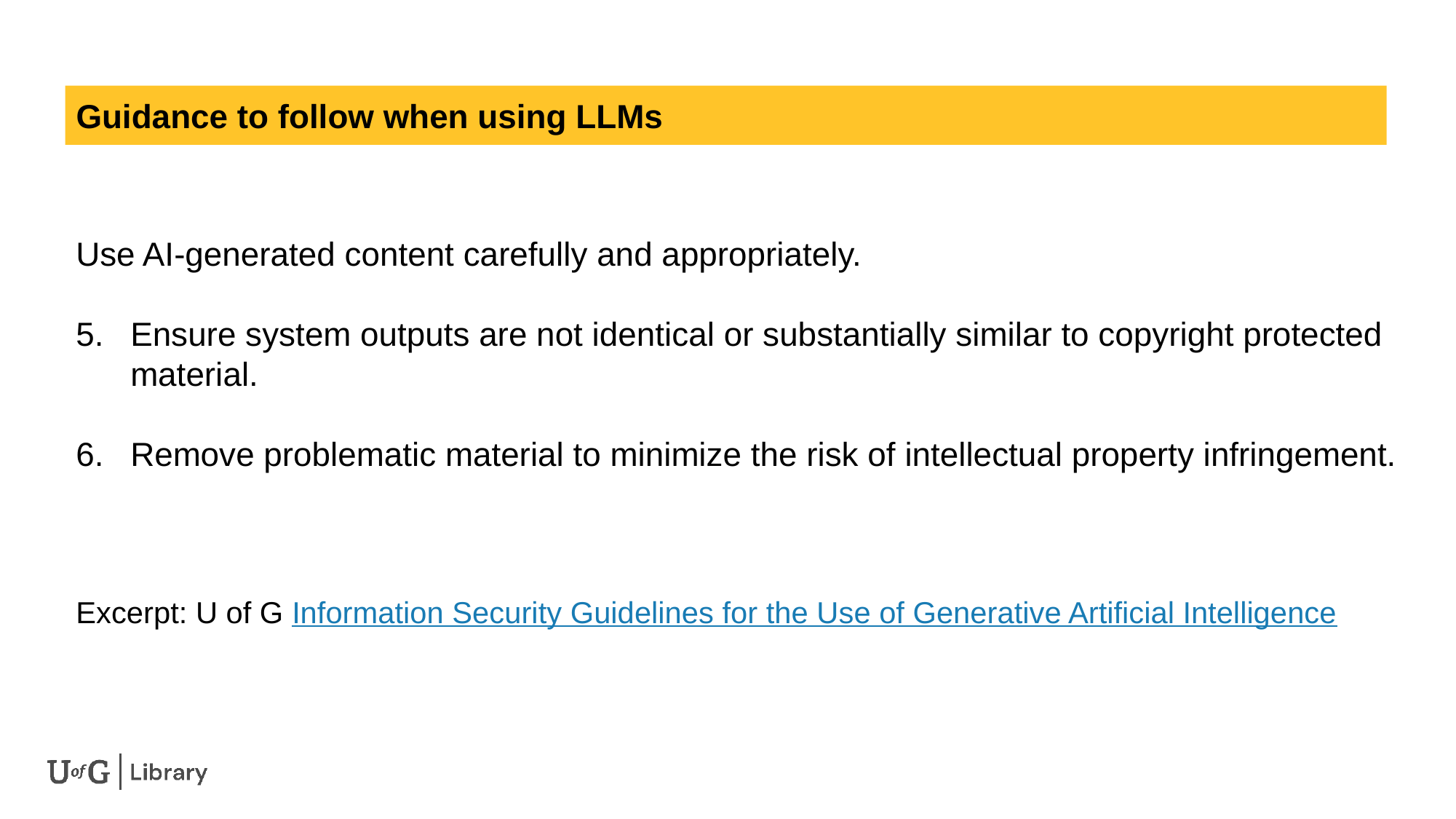

# Guidance to follow when using LLMs
Use AI-generated content carefully and appropriately.

Ensure system outputs are not identical or substantially similar to copyright protected material.

Remove problematic material to minimize the risk of intellectual property infringement.

Excerpt: U of G Information Security Guidelines for the Use of Generative Artificial Intelligence